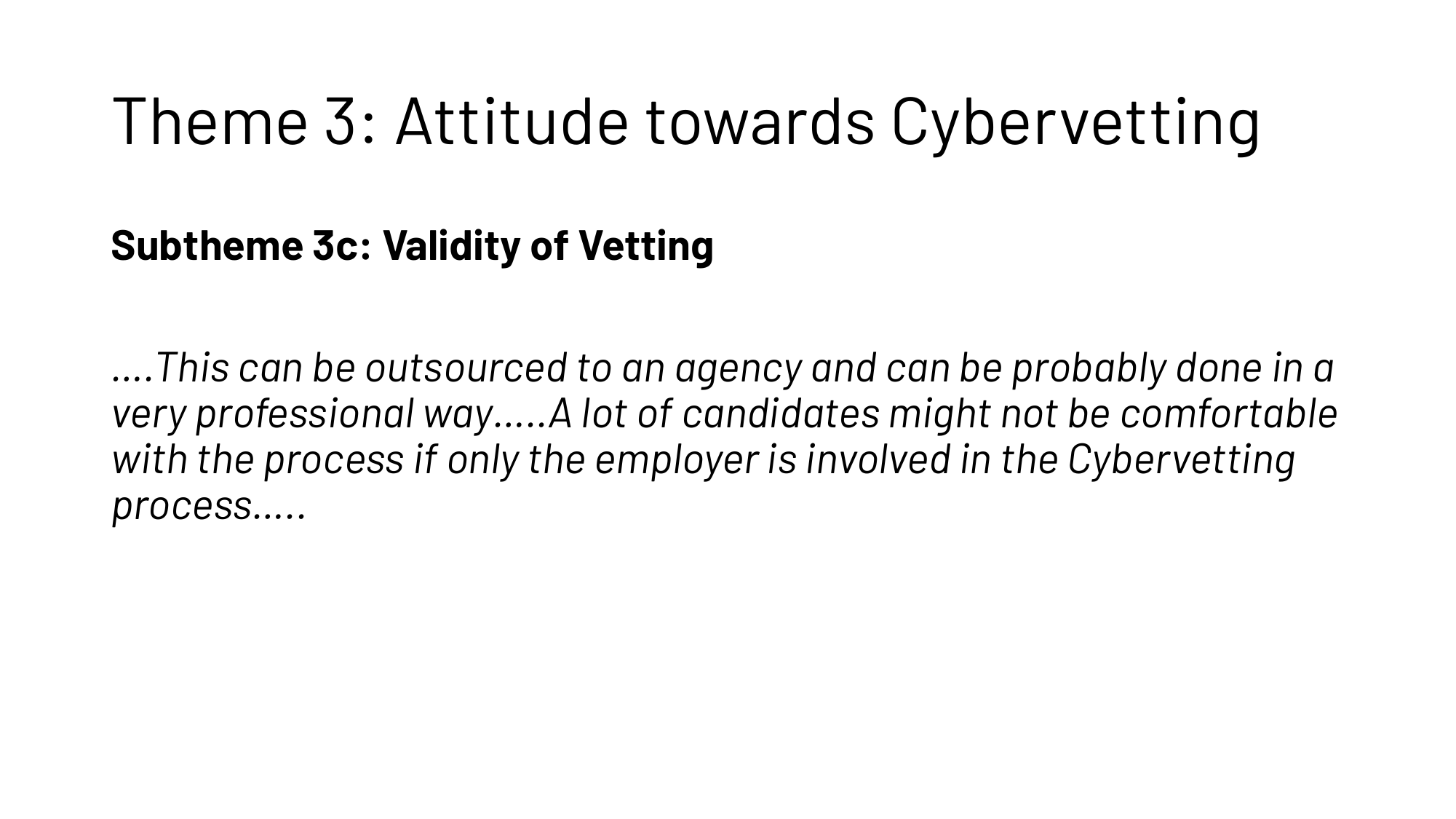

# Theme 3: Attitude towards Cybervetting
Subtheme 3c: Validity of Vetting

….This can be outsourced to an agency and can be probably done in a very professional way…..A lot of candidates might not be comfortable with the process if only the employer is involved in the Cybervetting process…..